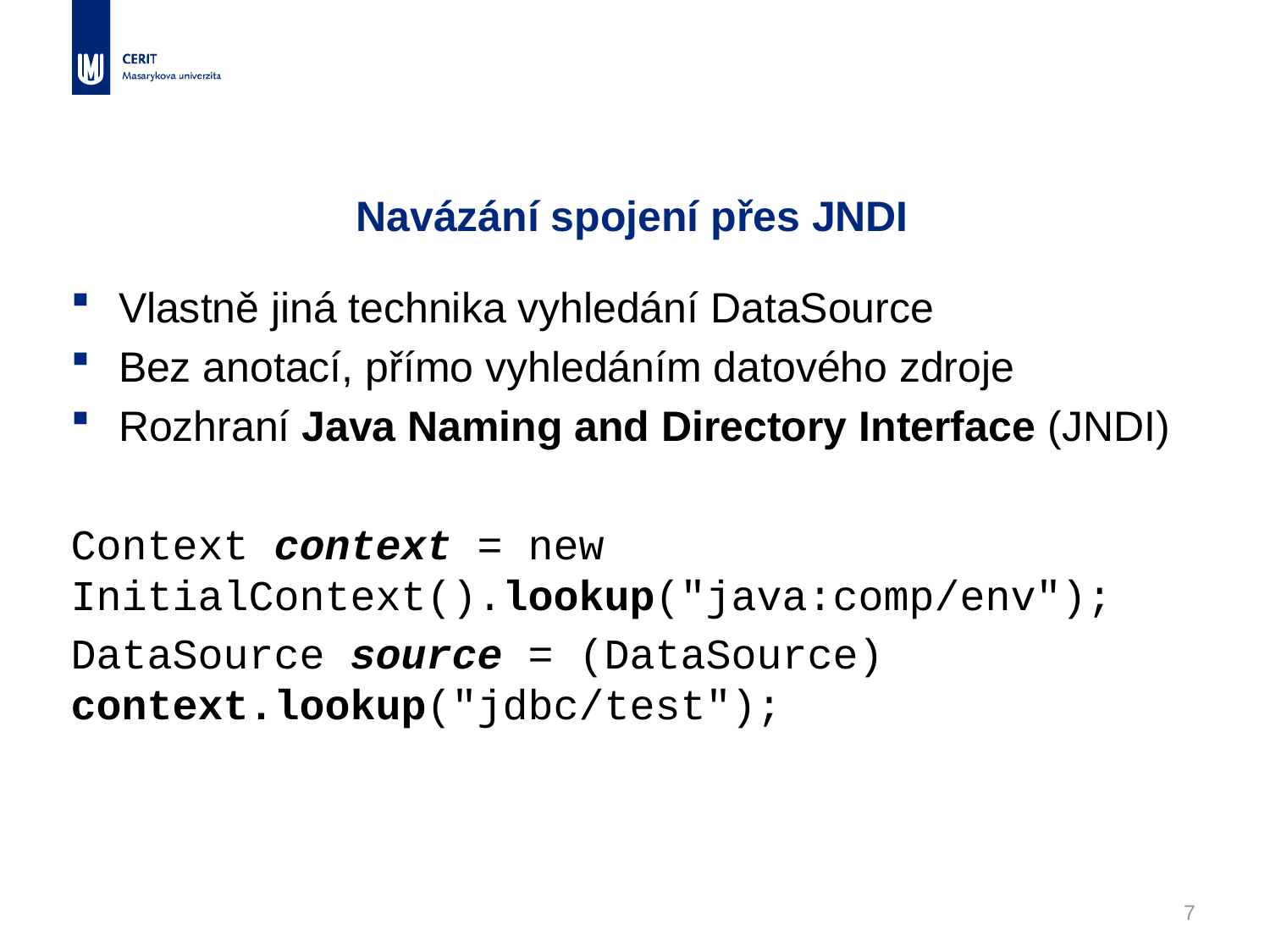

# Navázání spojení přes JNDI
Vlastně jiná technika vyhledání DataSource
Bez anotací, přímo vyhledáním datového zdroje
Rozhraní Java Naming and Directory Interface (JNDI)

Context context = new InitialContext().lookup("java:comp/env");
DataSource source = (DataSource) context.lookup("jdbc/test");
7